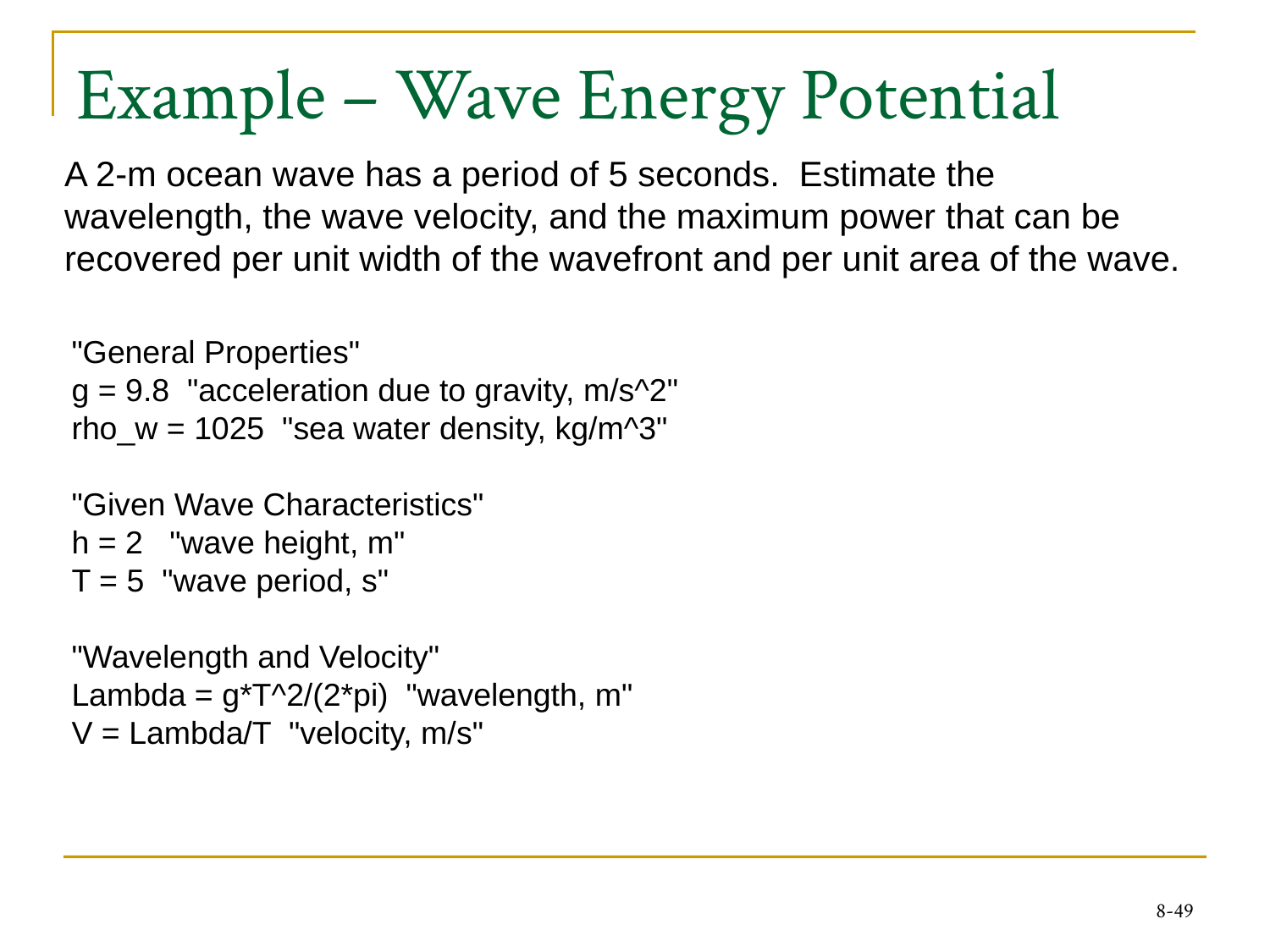

# Example – Wave Energy Potential
A 2-m ocean wave has a period of 5 seconds.  Estimate the wavelength, the wave velocity, and the maximum power that can be recovered per unit width of the wavefront and per unit area of the wave.
"General Properties"
g = 9.8  "acceleration due to gravity, m/s^2"
rho_w = 1025  "sea water density, kg/m^3"

"Given Wave Characteristics"
h = 2   "wave height, m"
T = 5  "wave period, s"

"Wavelength and Velocity"
Lambda = g*T^2/(2*pi)  "wavelength, m"
V = Lambda/T  "velocity, m/s"
8-49